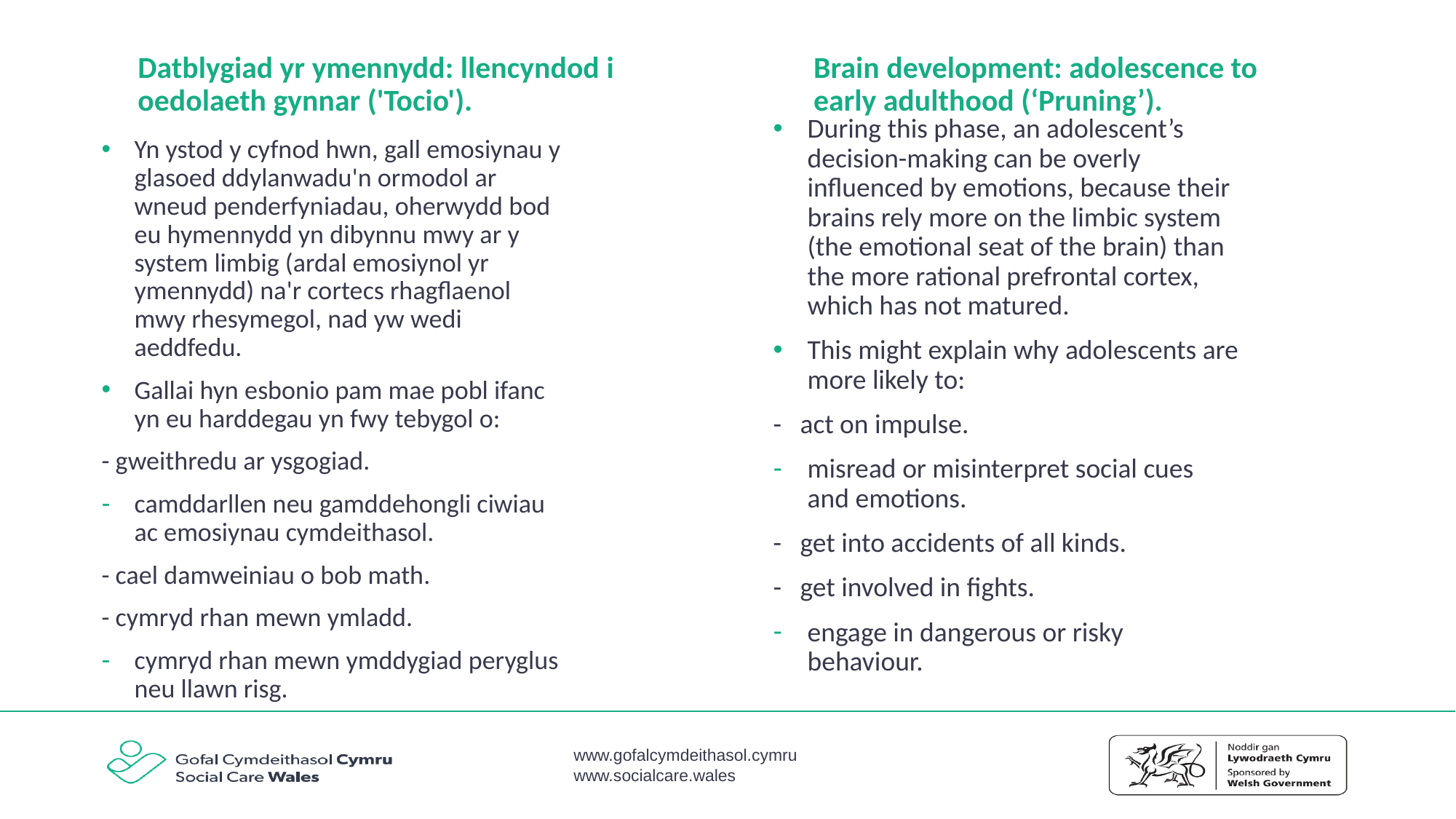

Brain development: adolescence to early adulthood (‘Pruning’).
# Datblygiad yr ymennydd: llencyndod i oedolaeth gynnar ('Tocio').
During this phase, an adolescent’s decision-making can be overly influenced by emotions, because their brains rely more on the limbic system (the emotional seat of the brain) than the more rational prefrontal cortex, which has not matured.
This might explain why adolescents are more likely to:
-   act on impulse.
misread or misinterpret social cues    and emotions.
-   get into accidents of all kinds.
-   get involved in fights.
engage in dangerous or risky     behaviour.

Yn ystod y cyfnod hwn, gall emosiynau y glasoed ddylanwadu'n ormodol ar wneud penderfyniadau, oherwydd bod eu hymennydd yn dibynnu mwy ar y system limbig (ardal emosiynol yr ymennydd) na'r cortecs rhagflaenol mwy rhesymegol, nad yw wedi aeddfedu.
Gallai hyn esbonio pam mae pobl ifanc yn eu harddegau yn fwy tebygol o:
- gweithredu ar ysgogiad.
camddarllen neu gamddehongli ciwiau ac emosiynau cymdeithasol.
- cael damweiniau o bob math.
- cymryd rhan mewn ymladd.
cymryd rhan mewn ymddygiad peryglus neu llawn risg.